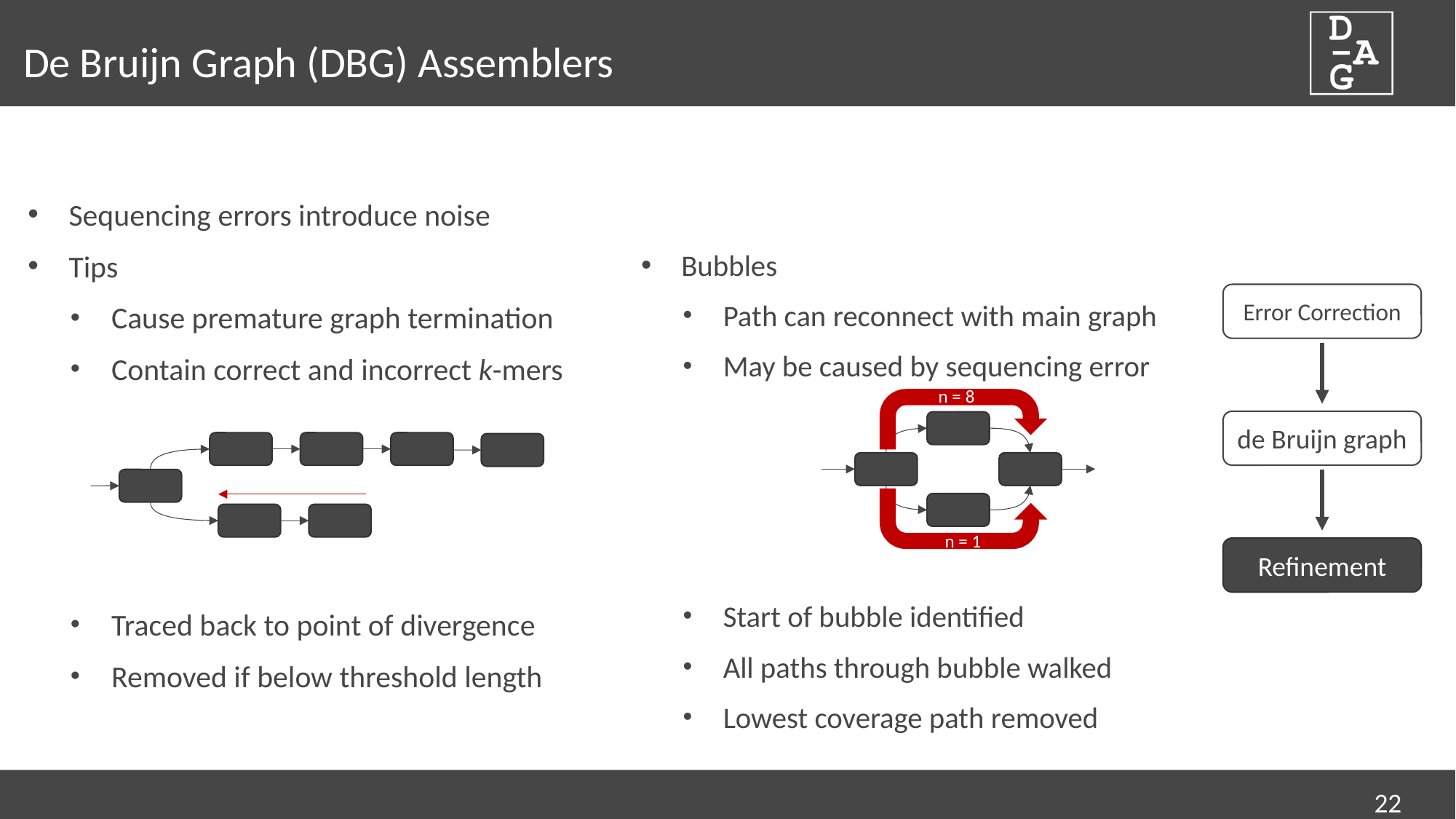

# De Bruijn Graph (DBG) Assemblers
Sequencing errors introduce noise
Tips
Cause premature graph termination
Contain correct and incorrect k-mers

Traced back to point of divergence
Removed if below threshold length

Bubbles
Path can reconnect with main graph
May be caused by sequencing error

Start of bubble identified
All paths through bubble walked
Lowest coverage path removed

Error Correction
de Bruijn graph
Refinement
n = 8

n = 1
22